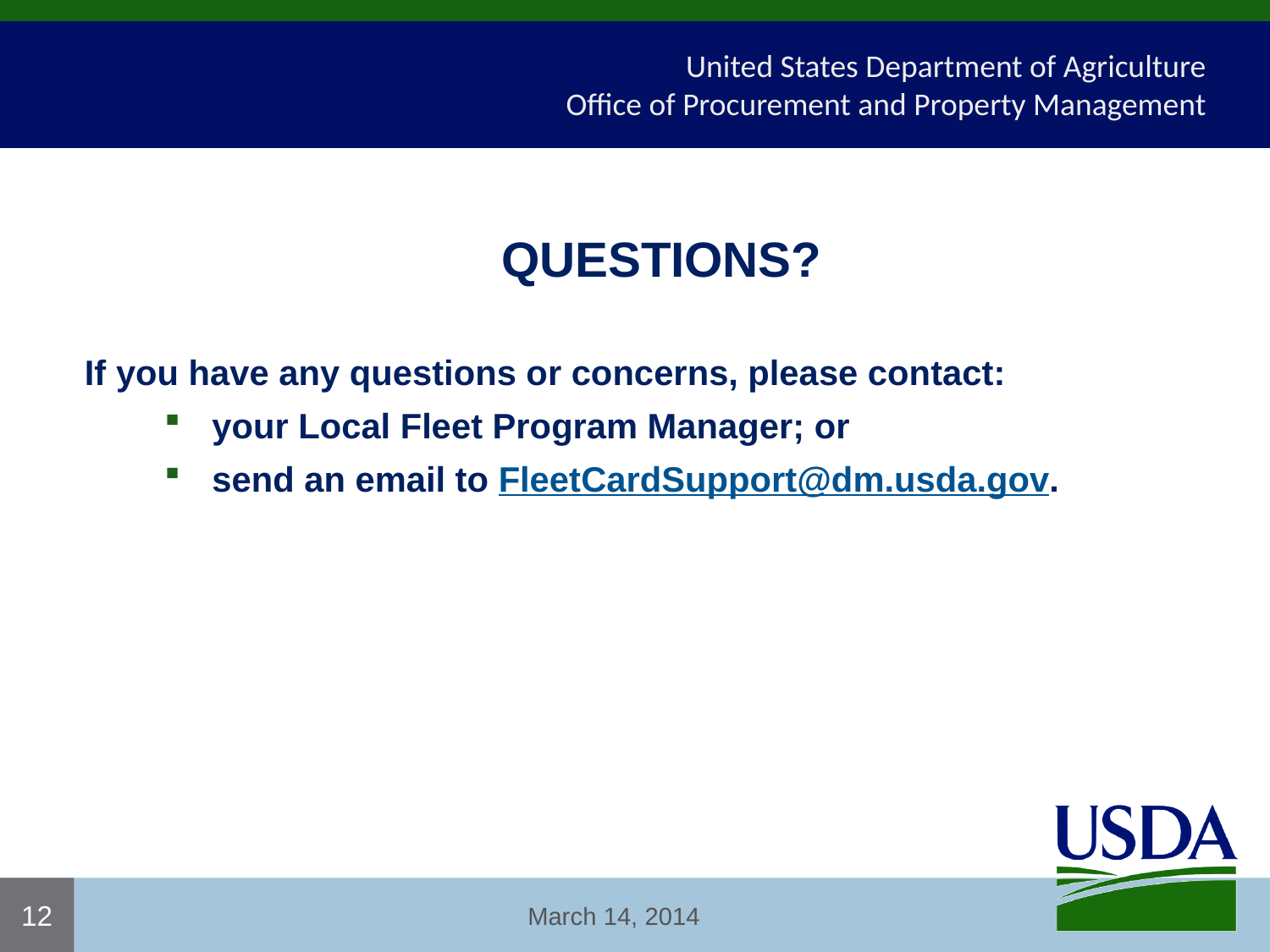

# United States Department of Agriculture
Office of Procurement and Property Management
QUESTIONS?

If you have any questions or concerns, please contact:
your Local Fleet Program Manager; or
send an email to FleetCardSupport@dm.usda.gov.
12